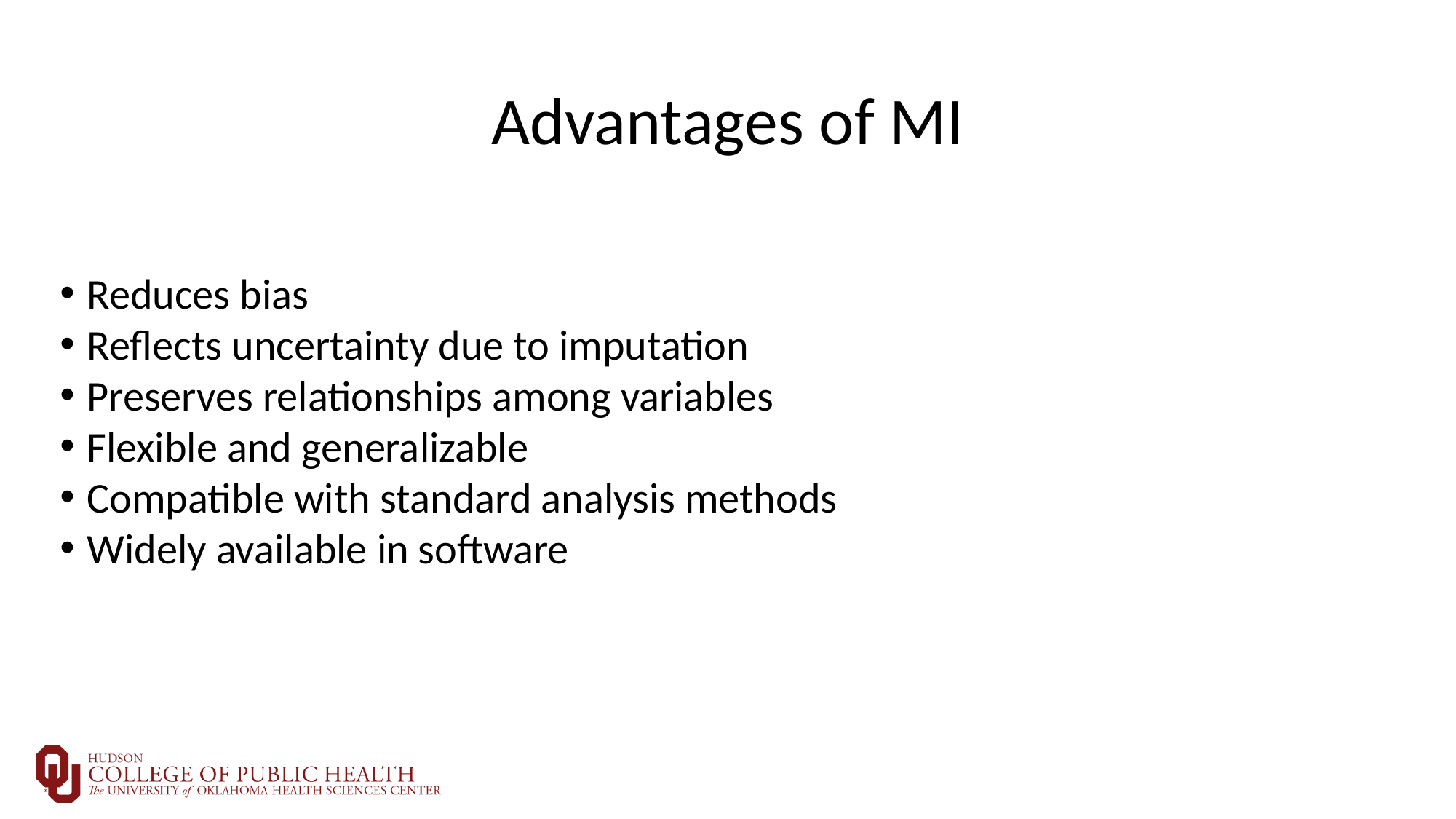

# Advantages of MI

Reduces bias
Reflects uncertainty due to imputation
Preserves relationships among variables
Flexible and generalizable
Compatible with standard analysis methods
Widely available in software